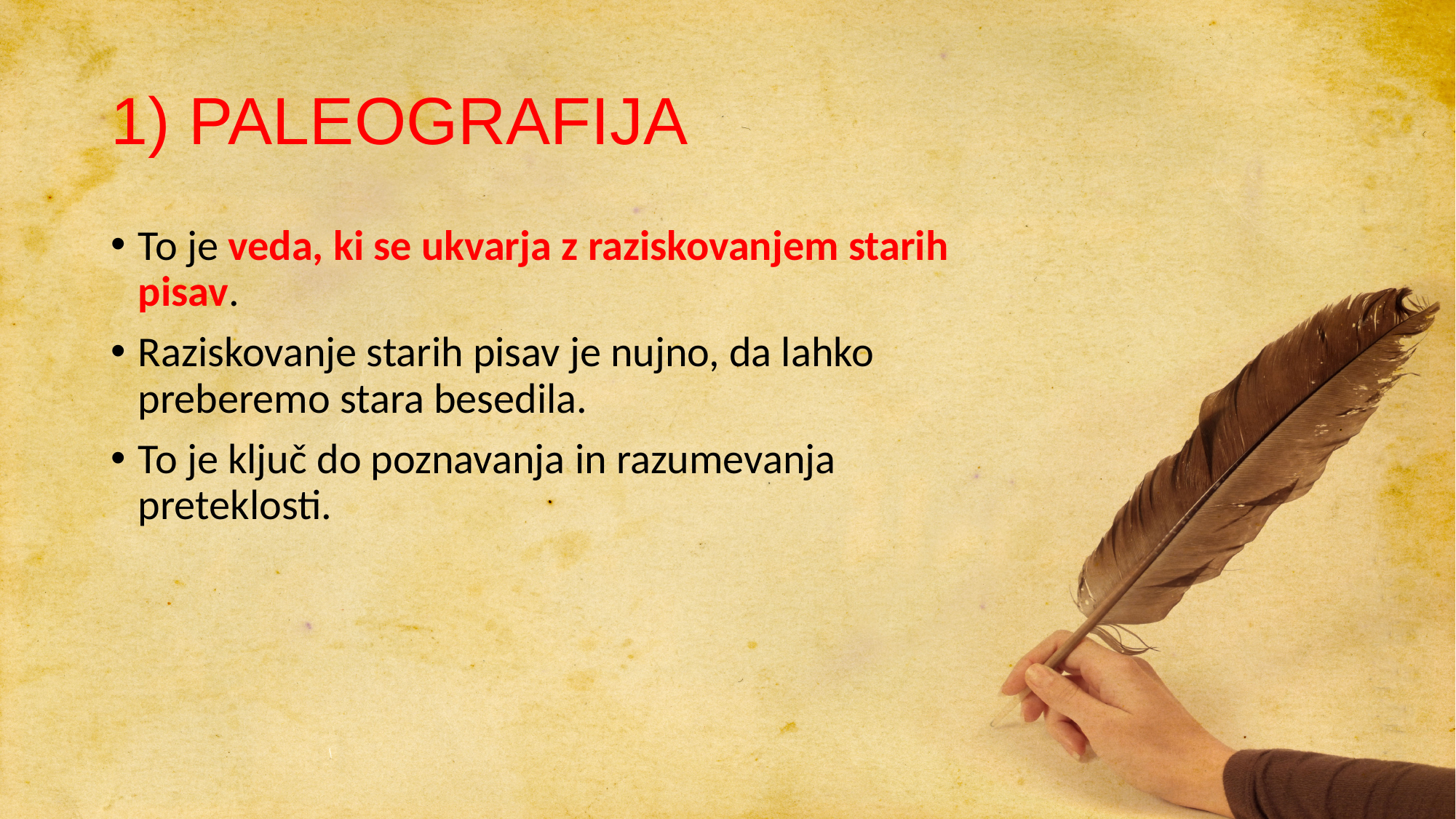

# 1) PALEOGRAFIJA
To je veda, ki se ukvarja z raziskovanjem starih pisav.
Raziskovanje starih pisav je nujno, da lahko preberemo stara besedila.
To je ključ do poznavanja in razumevanja preteklosti.